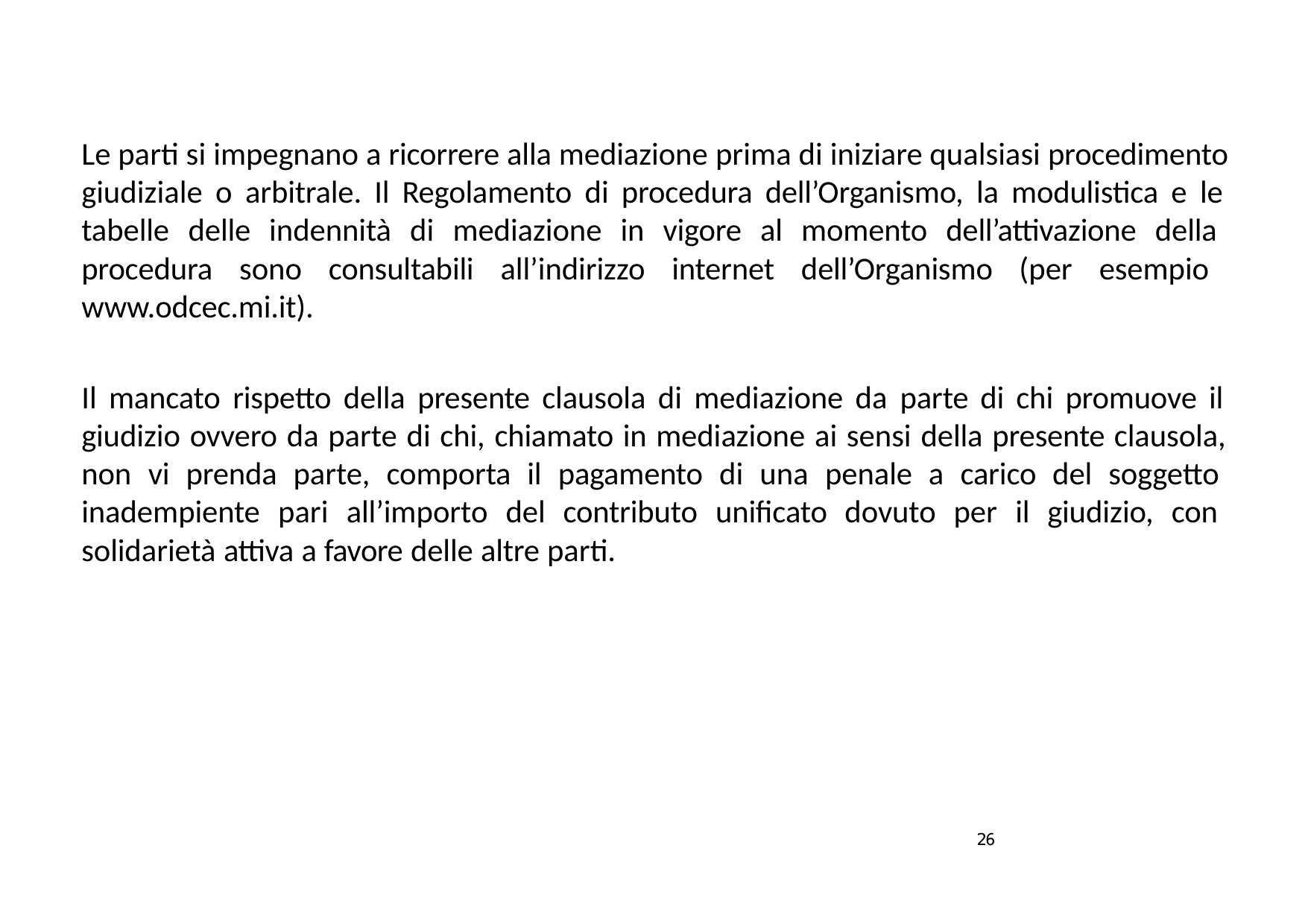

Le parti si impegnano a ricorrere alla mediazione prima di iniziare qualsiasi procedimento  giudiziale o arbitrale. Il Regolamento di procedura dell’Organismo, la modulistica e le  tabelle delle indennità di mediazione in vigore al momento dell’attivazione della  procedura sono consultabili all’indirizzo internet dell’Organismo (per esempio  www.odcec.mi.it).

Il mancato rispetto della presente clausola di mediazione da parte di chi promuove il  giudizio ovvero da parte di chi, chiamato in mediazione ai sensi della presente clausola,  non vi prenda parte, comporta il pagamento di una penale a carico del soggetto  inadempiente pari all’importo del contributo unificato dovuto per il giudizio, con  solidarietà attiva a favore delle altre parti.
26